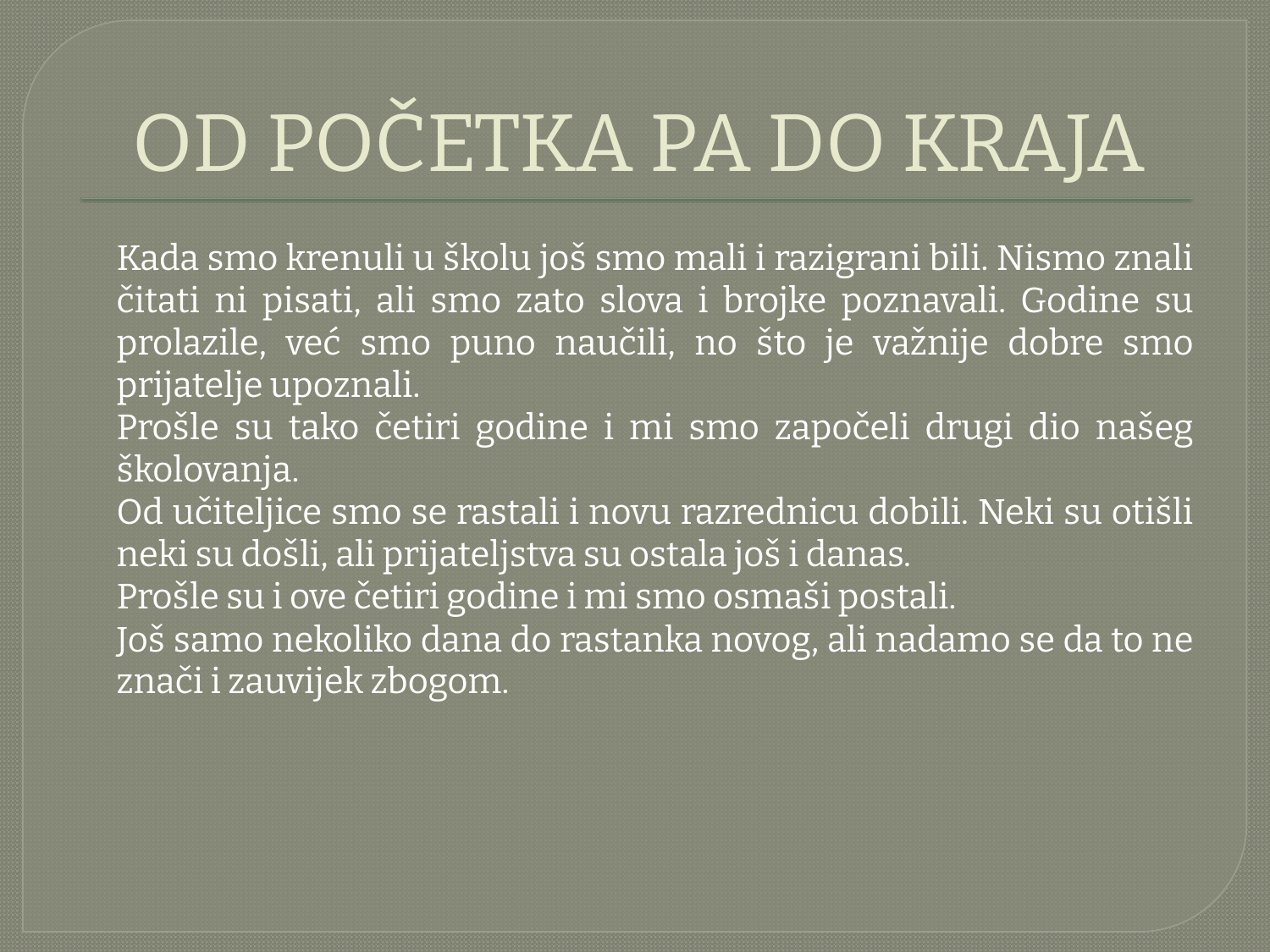

# OD POČETKA PA DO KRAJA
	Kada smo krenuli u školu još smo mali i razigrani bili. Nismo znali čitati ni pisati, ali smo zato slova i brojke poznavali. Godine su prolazile, već smo puno naučili, no što je važnije dobre smo prijatelje upoznali.
	Prošle su tako četiri godine i mi smo započeli drugi dio našeg školovanja.
	Od učiteljice smo se rastali i novu razrednicu dobili. Neki su otišli neki su došli, ali prijateljstva su ostala još i danas.
	Prošle su i ove četiri godine i mi smo osmaši postali.
	Još samo nekoliko dana do rastanka novog, ali nadamo se da to ne znači i zauvijek zbogom.